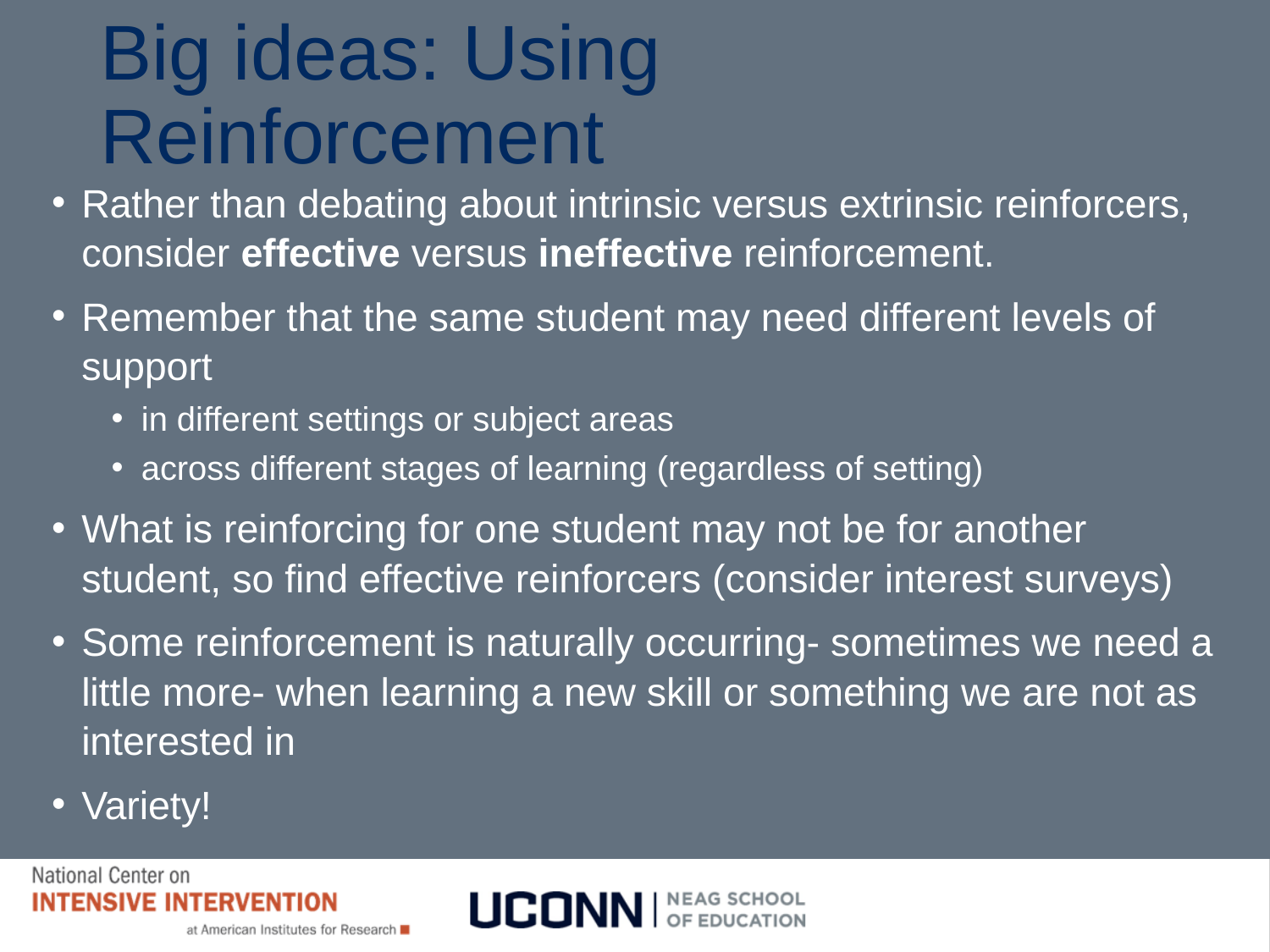

# Big ideas: Using Reinforcement
Rather than debating about intrinsic versus extrinsic reinforcers, consider effective versus ineffective reinforcement.
Remember that the same student may need different levels of support
in different settings or subject areas
across different stages of learning (regardless of setting)
What is reinforcing for one student may not be for another student, so find effective reinforcers (consider interest surveys)
Some reinforcement is naturally occurring- sometimes we need a little more- when learning a new skill or something we are not as interested in
Variety!